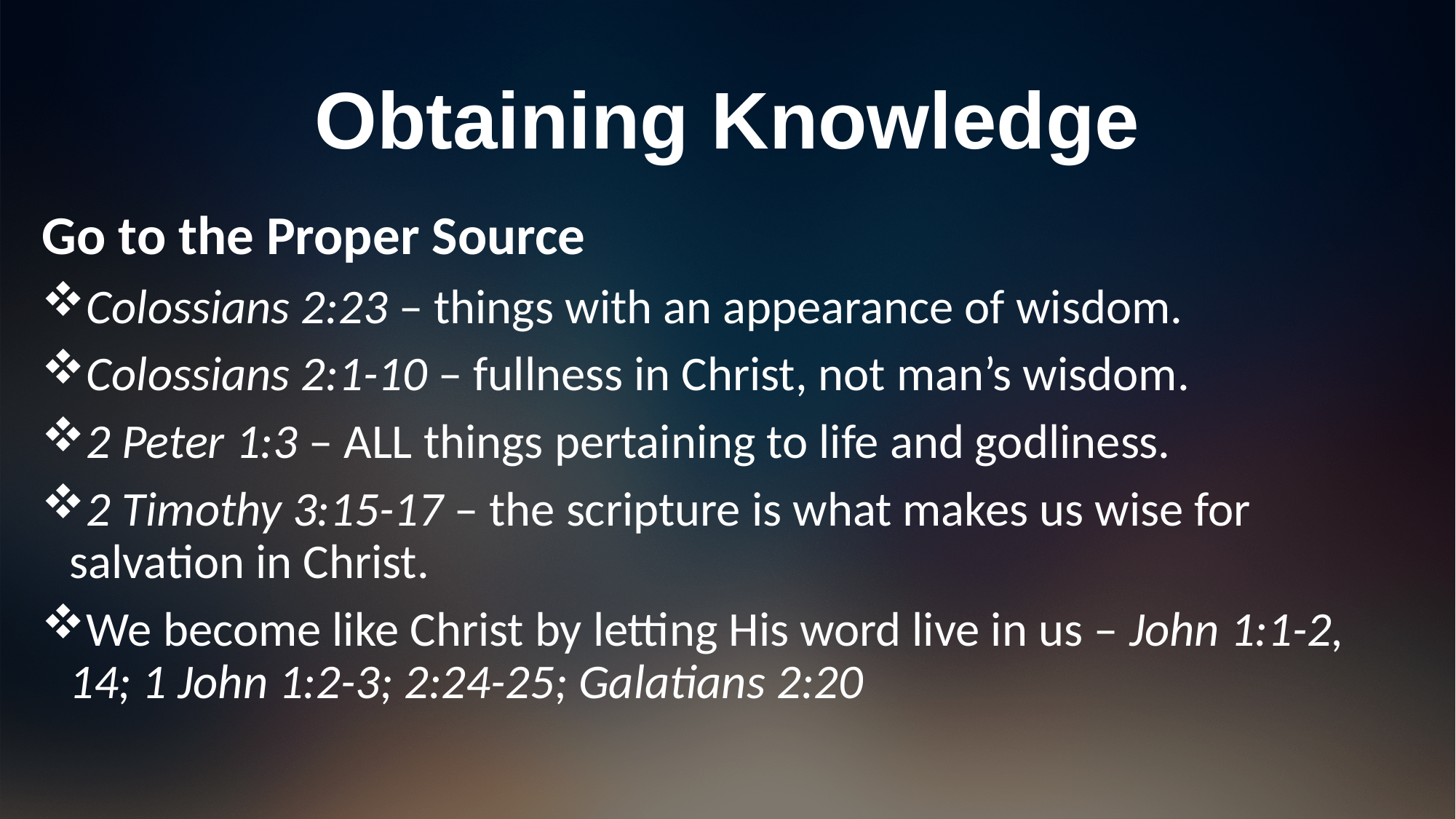

# Obtaining Knowledge
Go to the Proper Source
Colossians 2:23 – things with an appearance of wisdom.
Colossians 2:1-10 – fullness in Christ, not man’s wisdom.
2 Peter 1:3 – ALL things pertaining to life and godliness.
2 Timothy 3:15-17 – the scripture is what makes us wise for salvation in Christ.
We become like Christ by letting His word live in us – John 1:1-2, 14; 1 John 1:2-3; 2:24-25; Galatians 2:20